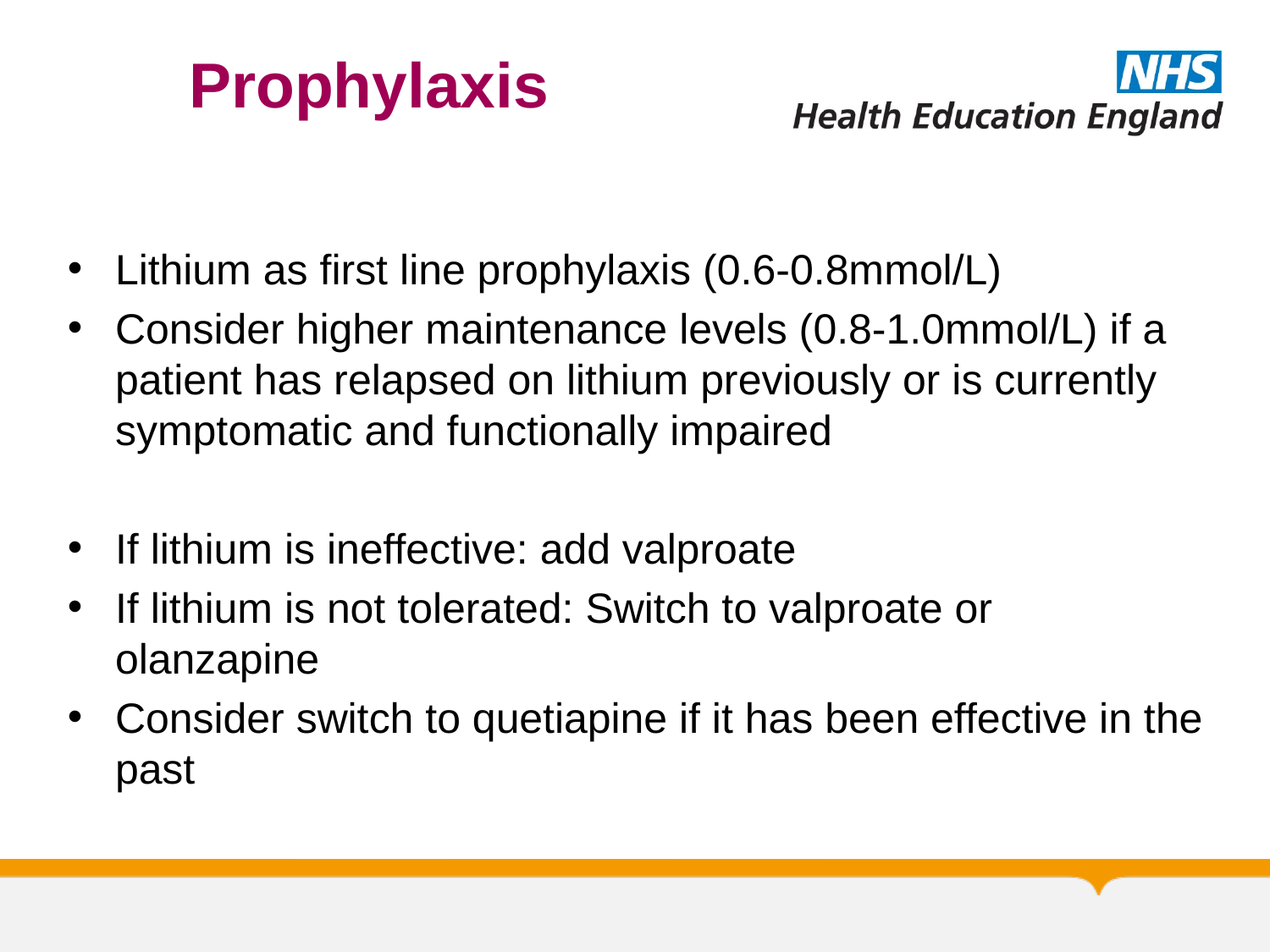

# Prophylaxis
Lithium as first line prophylaxis (0.6-0.8mmol/L)
Consider higher maintenance levels (0.8-1.0mmol/L) if a patient has relapsed on lithium previously or is currently symptomatic and functionally impaired

If lithium is ineffective: add valproate
If lithium is not tolerated: Switch to valproate or olanzapine
Consider switch to quetiapine if it has been effective in the past